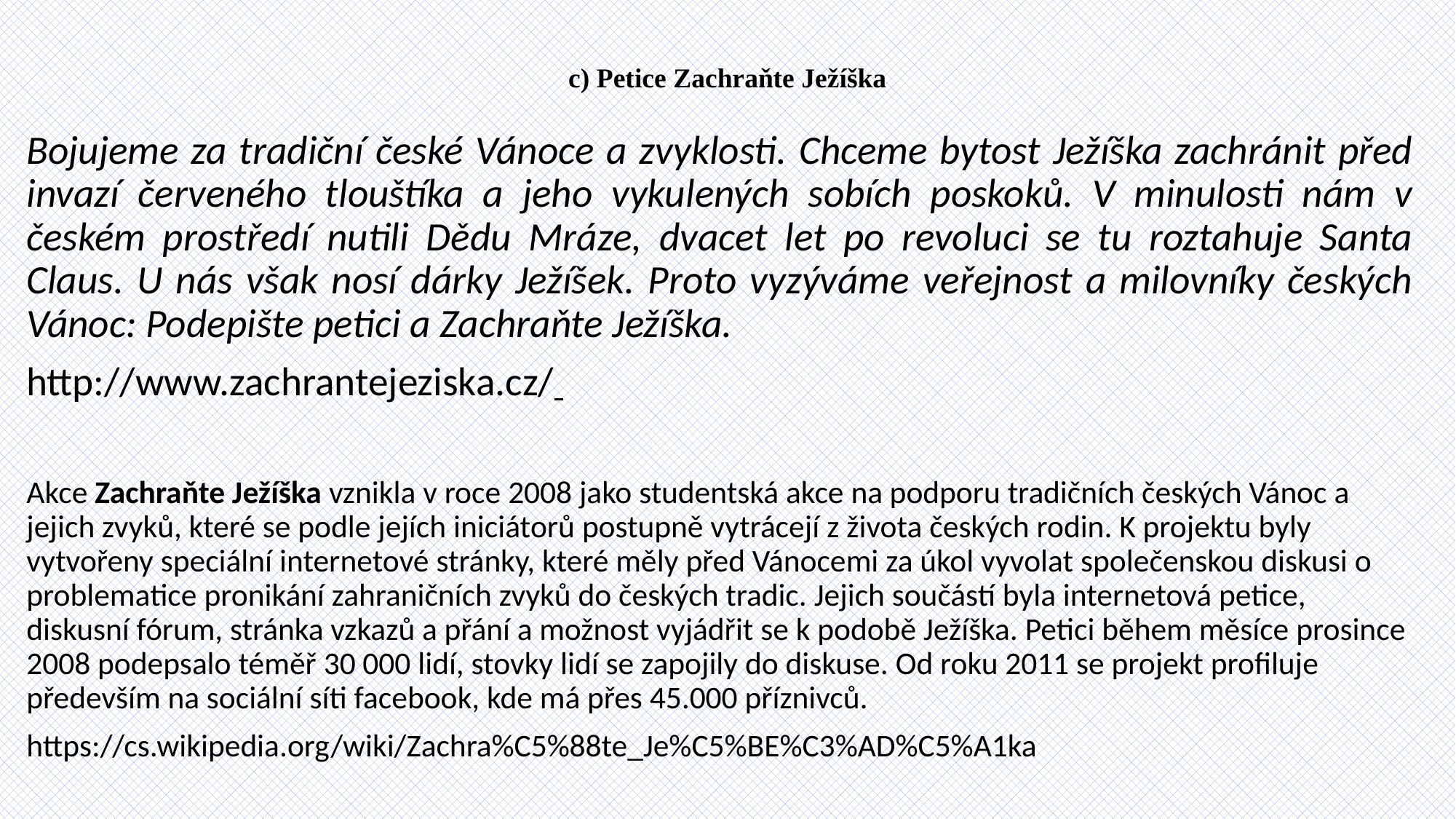

# c) Petice Zachraňte Ježíška
Bojujeme za tradiční české Vánoce a zvyklosti. Chceme bytost Ježíška zachránit před invazí červeného tlouštíka a jeho vykulených sobích poskoků. V minulosti nám v českém prostředí nutili Dědu Mráze, dvacet let po revoluci se tu roztahuje Santa Claus. U nás však nosí dárky Ježíšek. Proto vyzýváme veřejnost a milovníky českých Vánoc: Podepište petici a Zachraňte Ježíška.
http://www.zachrantejeziska.cz/

Akce Zachraňte Ježíška vznikla v roce 2008 jako studentská akce na podporu tradičních českých Vánoc a jejich zvyků, které se podle jejích iniciátorů postupně vytrácejí z života českých rodin. K projektu byly vytvořeny speciální internetové stránky, které měly před Vánocemi za úkol vyvolat společenskou diskusi o problematice pronikání zahraničních zvyků do českých tradic. Jejich součástí byla internetová petice, diskusní fórum, stránka vzkazů a přání a možnost vyjádřit se k podobě Ježíška. Petici během měsíce prosince 2008 podepsalo téměř 30 000 lidí, stovky lidí se zapojily do diskuse. Od roku 2011 se projekt profiluje především na sociální síti facebook, kde má přes 45.000 příznivců.
https://cs.wikipedia.org/wiki/Zachra%C5%88te_Je%C5%BE%C3%AD%C5%A1ka